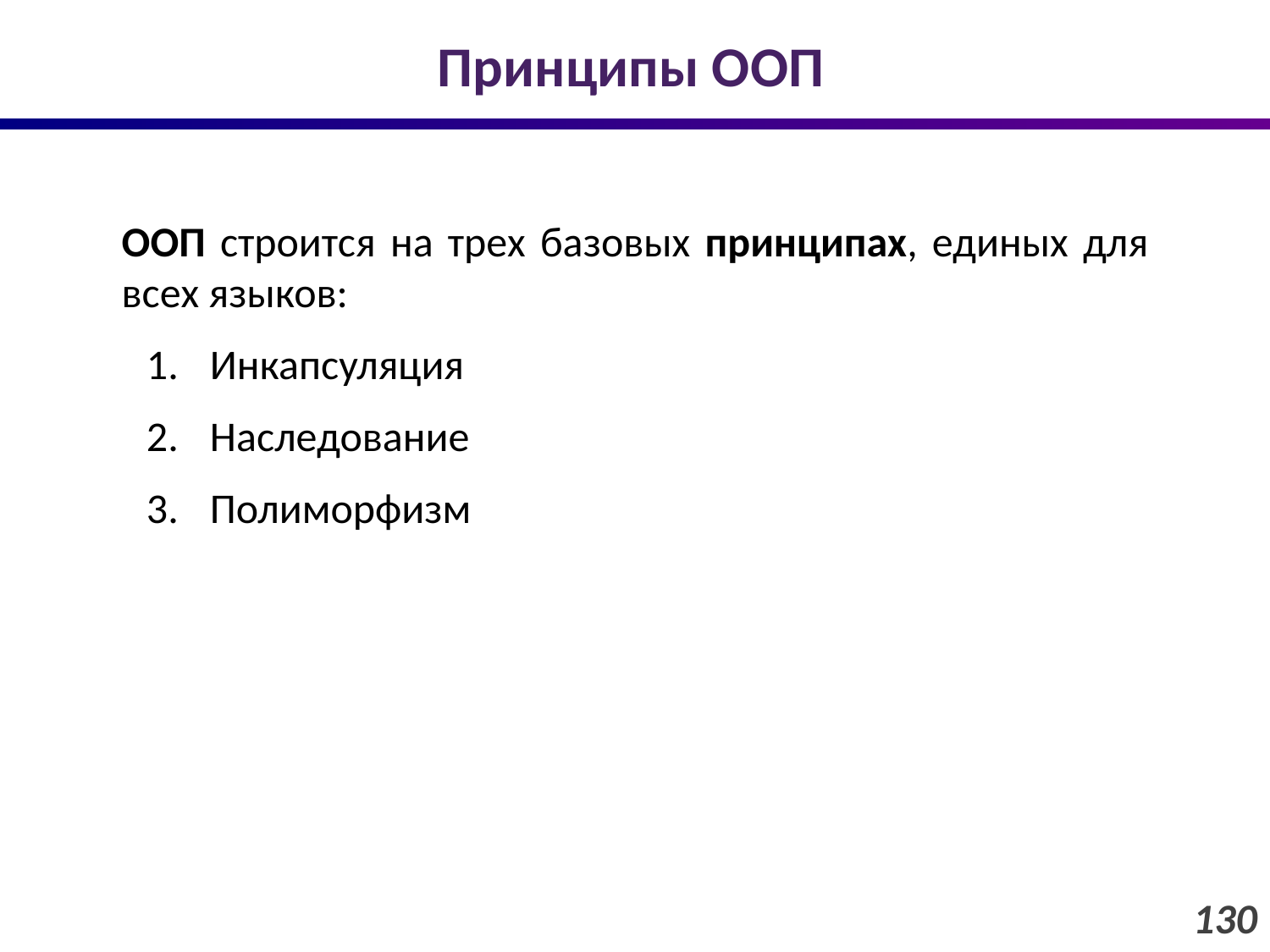

# Принципы ООП
ООП строится на трех базовых принципах, единых для всех языков:
Инкапсуляция
Наследование
Полиморфизм
130